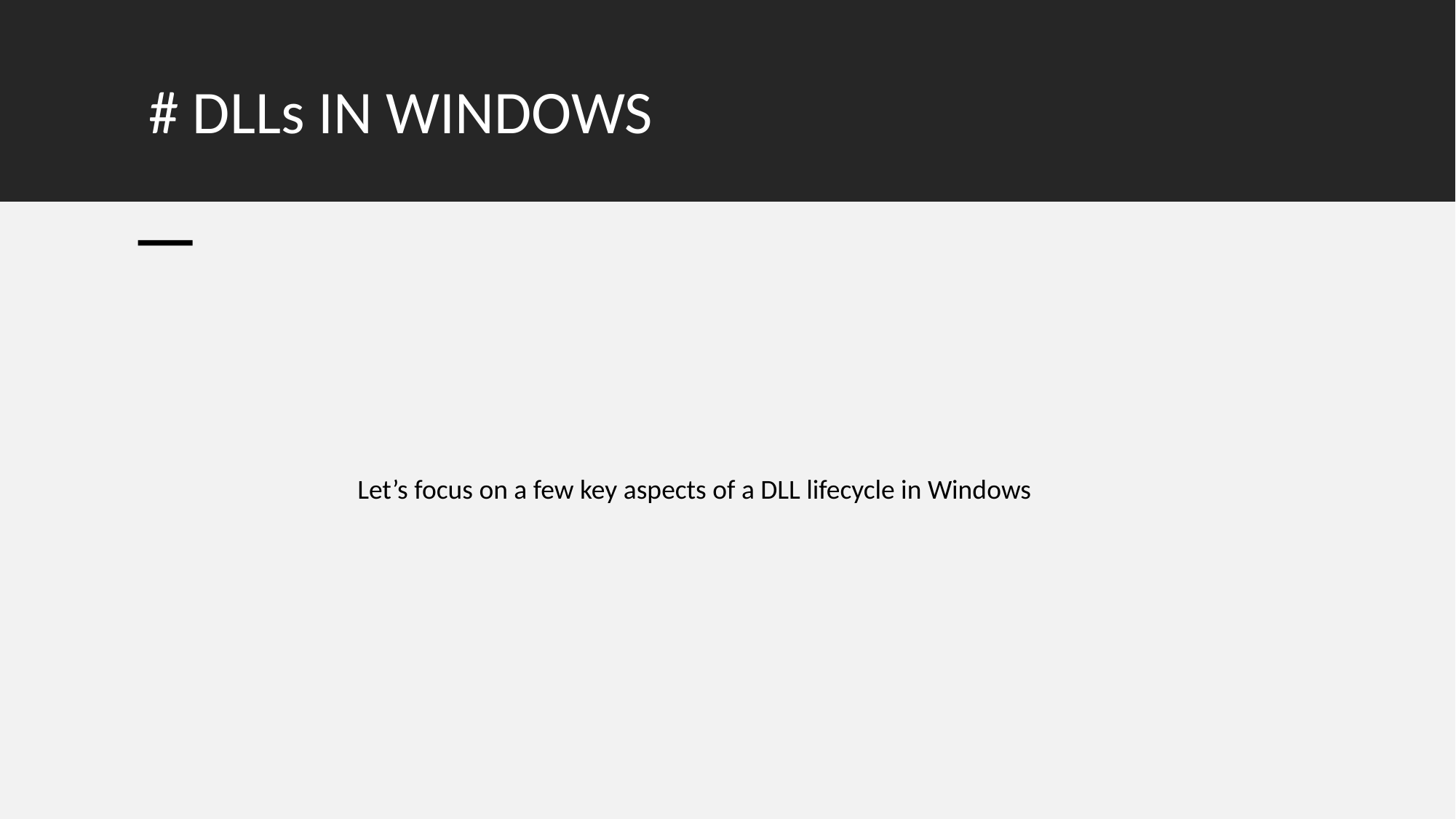

# # DLLs IN WINDOWS

Let’s focus on a few key aspects of a DLL lifecycle in Windows